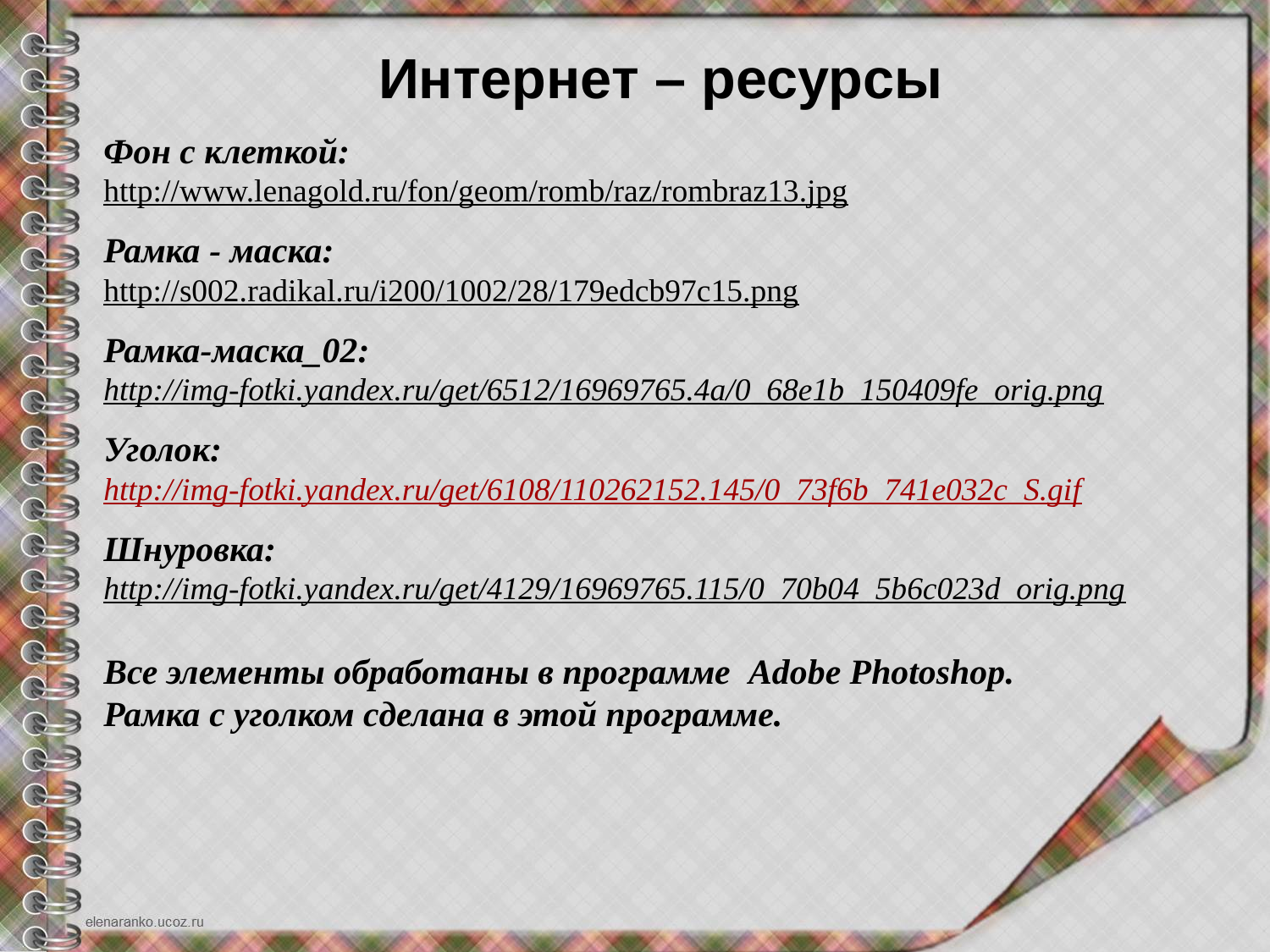

Интернет – ресурсы
Фон с клеткой:
http://www.lenagold.ru/fon/geom/romb/raz/rombraz13.jpg

Рамка - маска:
http://s002.radikal.ru/i200/1002/28/179edcb97c15.png

Рамка-маска_02:
http://img-fotki.yandex.ru/get/6512/16969765.4a/0_68e1b_150409fe_orig.png

Уголок:
http://img-fotki.yandex.ru/get/6108/110262152.145/0_73f6b_741e032c_S.gif

Шнуровка:
http://img-fotki.yandex.ru/get/4129/16969765.115/0_70b04_5b6c023d_orig.png

Все элементы обработаны в программе  Adobe Photoshop.
Рамка с уголком сделана в этой программе.